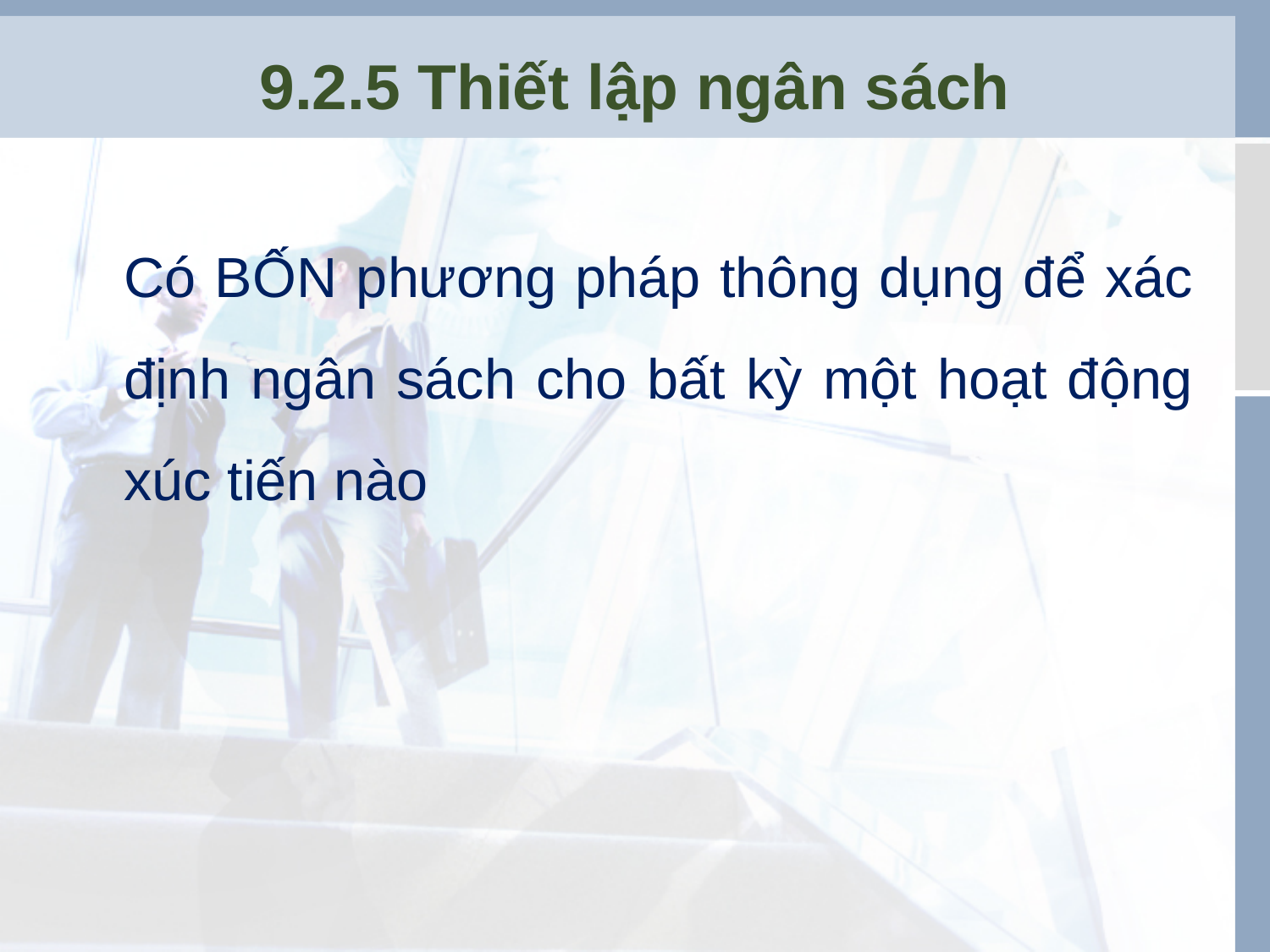

# 9.2.5 Thiết lập ngân sách
	Có BỐN phương pháp thông dụng để xác định ngân sách cho bất kỳ một hoạt động xúc tiến nào